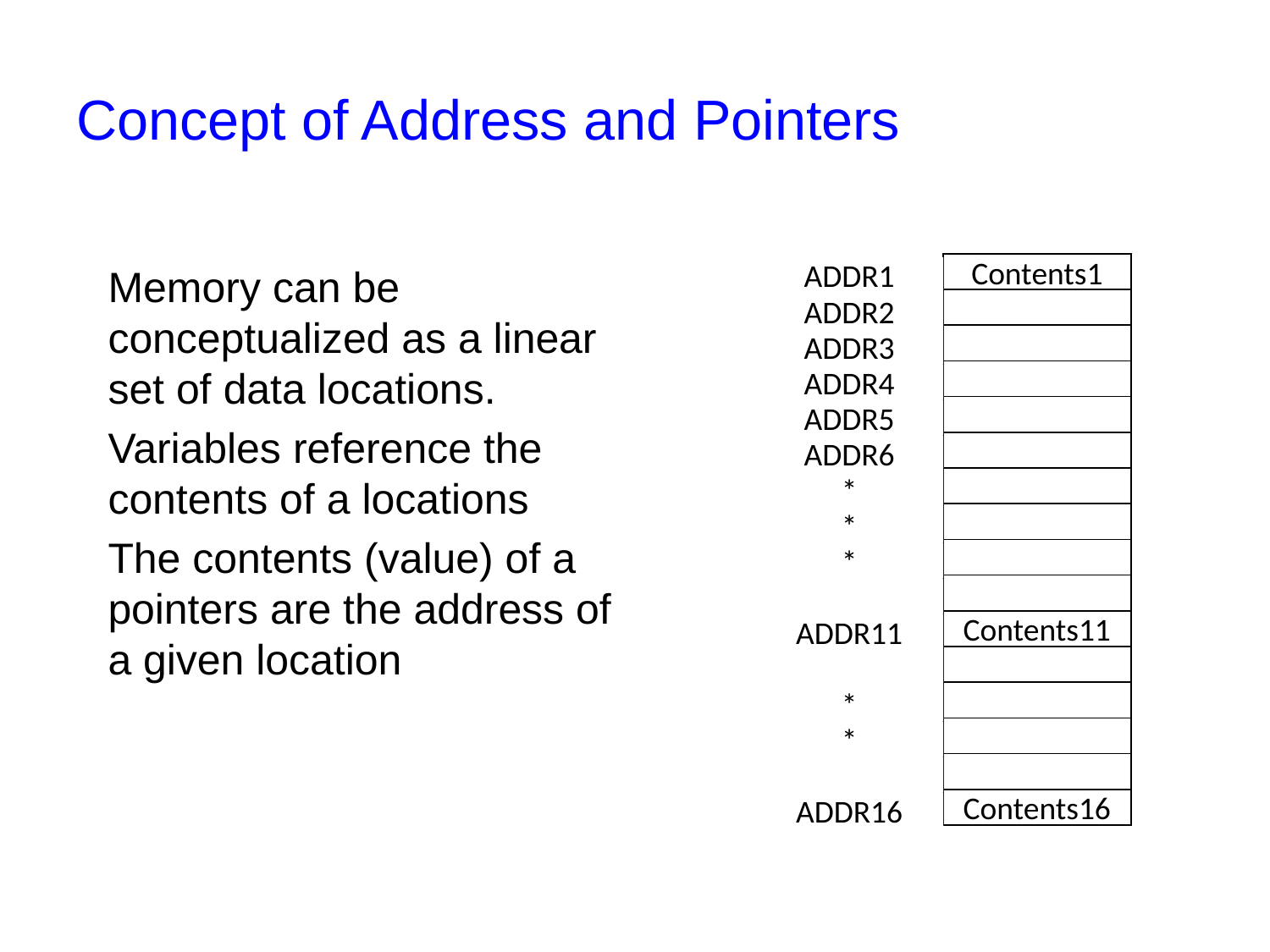

# Concept of Address and Pointers
Memory can be conceptualized as a linear set of data locations.
Variables reference the contents of a locations
The contents (value) of a pointers are the address of a given location
Contents1
ADDR1

ADDR2

ADDR3

ADDR4

ADDR5

ADDR6

*

*

*

Contents11
ADDR11

*

*

Contents16
ADDR16